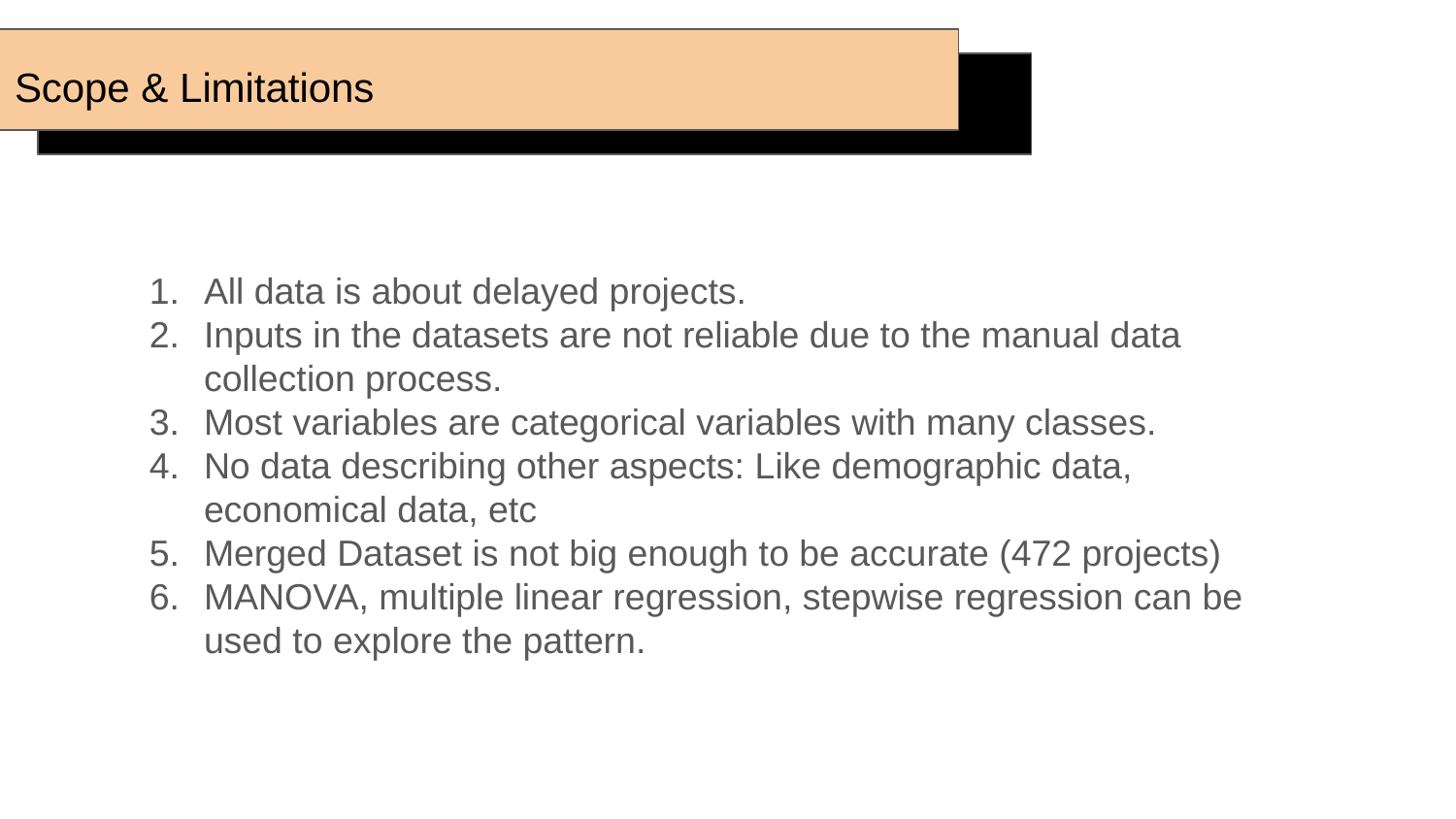

# Scope & Limitations

All data is about delayed projects.
Inputs in the datasets are not reliable due to the manual data collection process.
Most variables are categorical variables with many classes.
No data describing other aspects: Like demographic data, economical data, etc
Merged Dataset is not big enough to be accurate (472 projects)
MANOVA, multiple linear regression, stepwise regression can be used to explore the pattern.